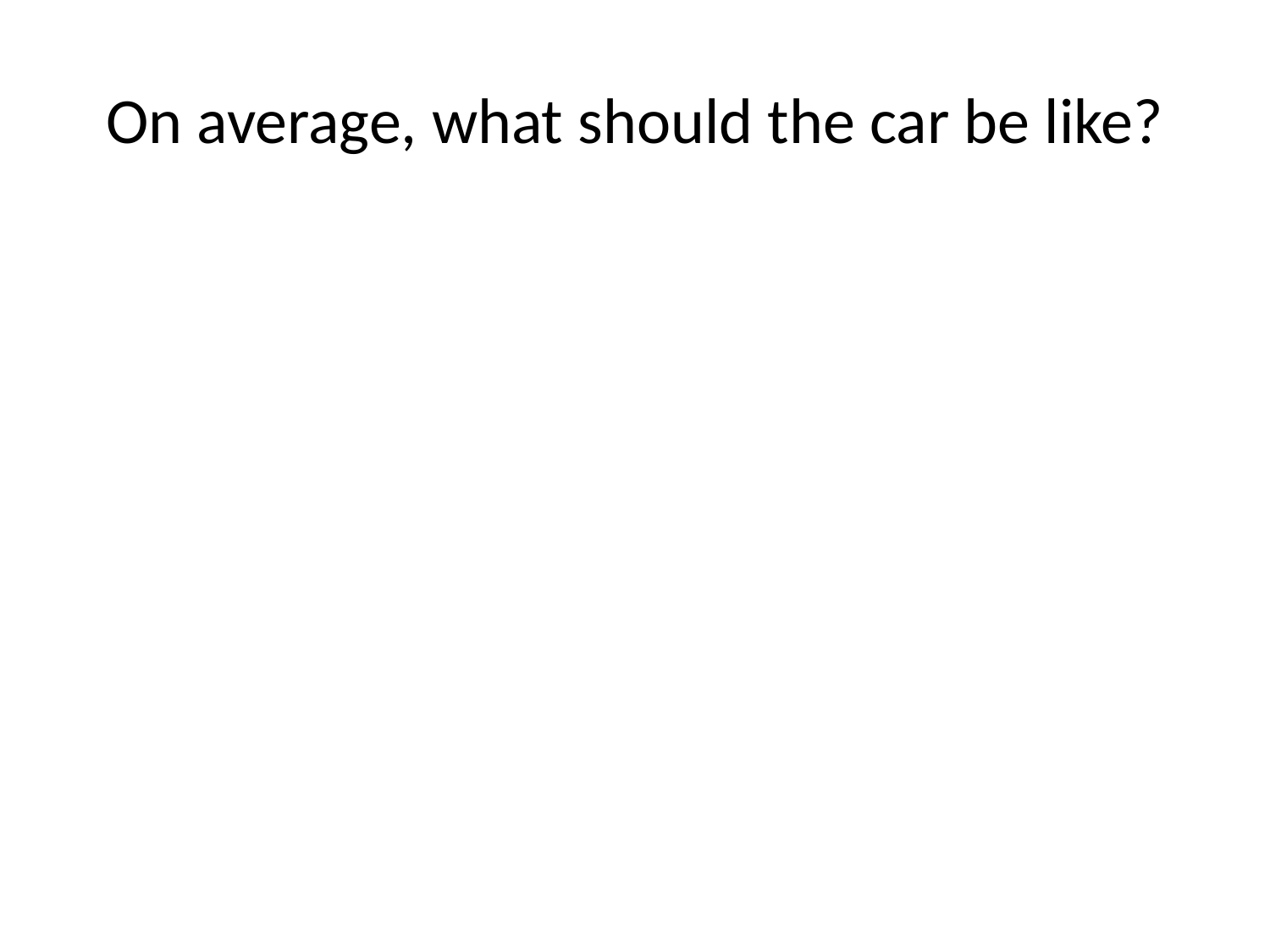

# On average, what should the car be like?